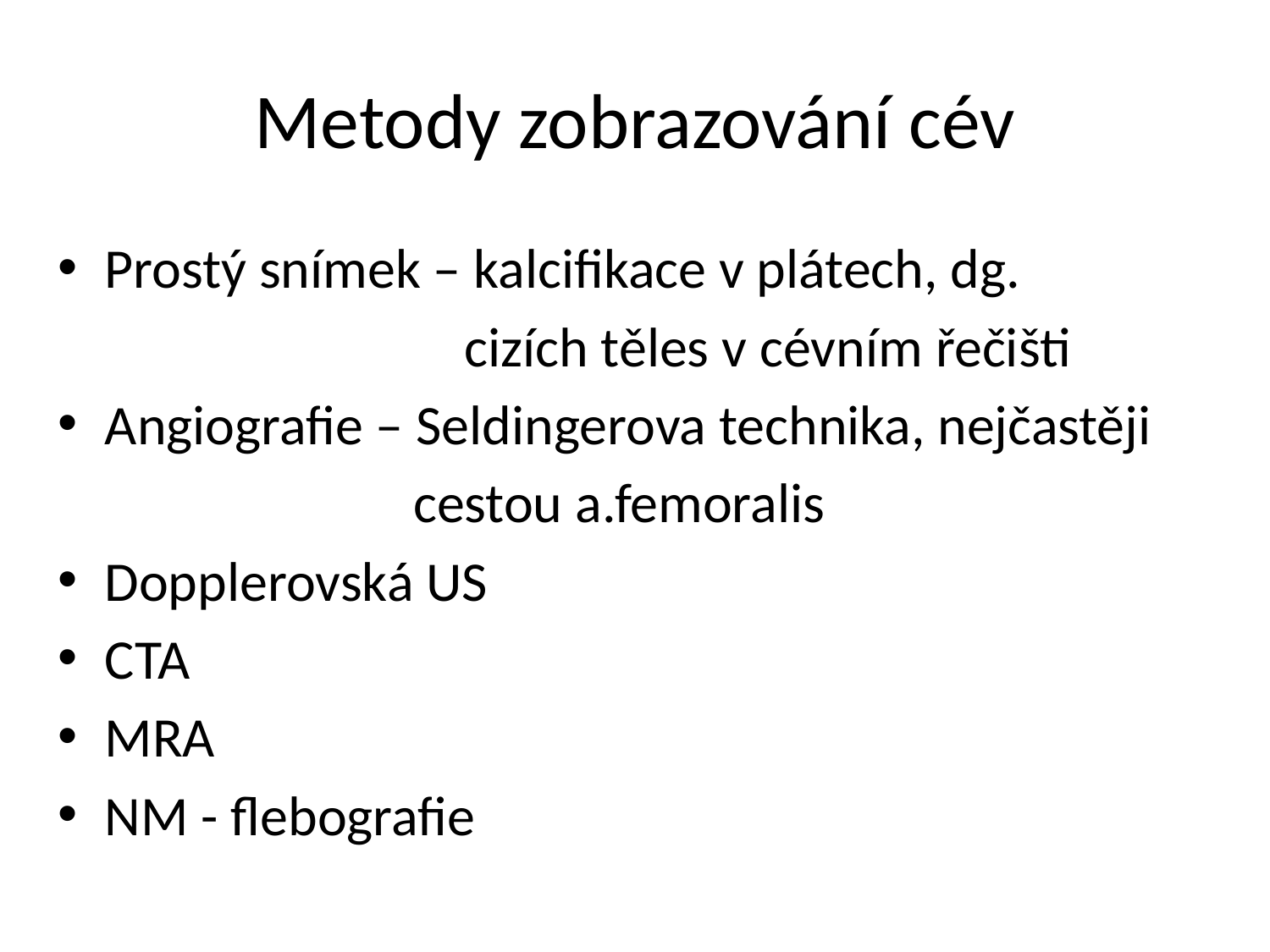

# Metody zobrazování cév
Prostý snímek – kalcifikace v plátech, dg.
                                cizích těles v cévním řečišti
Angiografie – Seldingerova technika, nejčastěji
                            cestou a.femoralis
Dopplerovská US
CTA
MRA
NM - flebografie